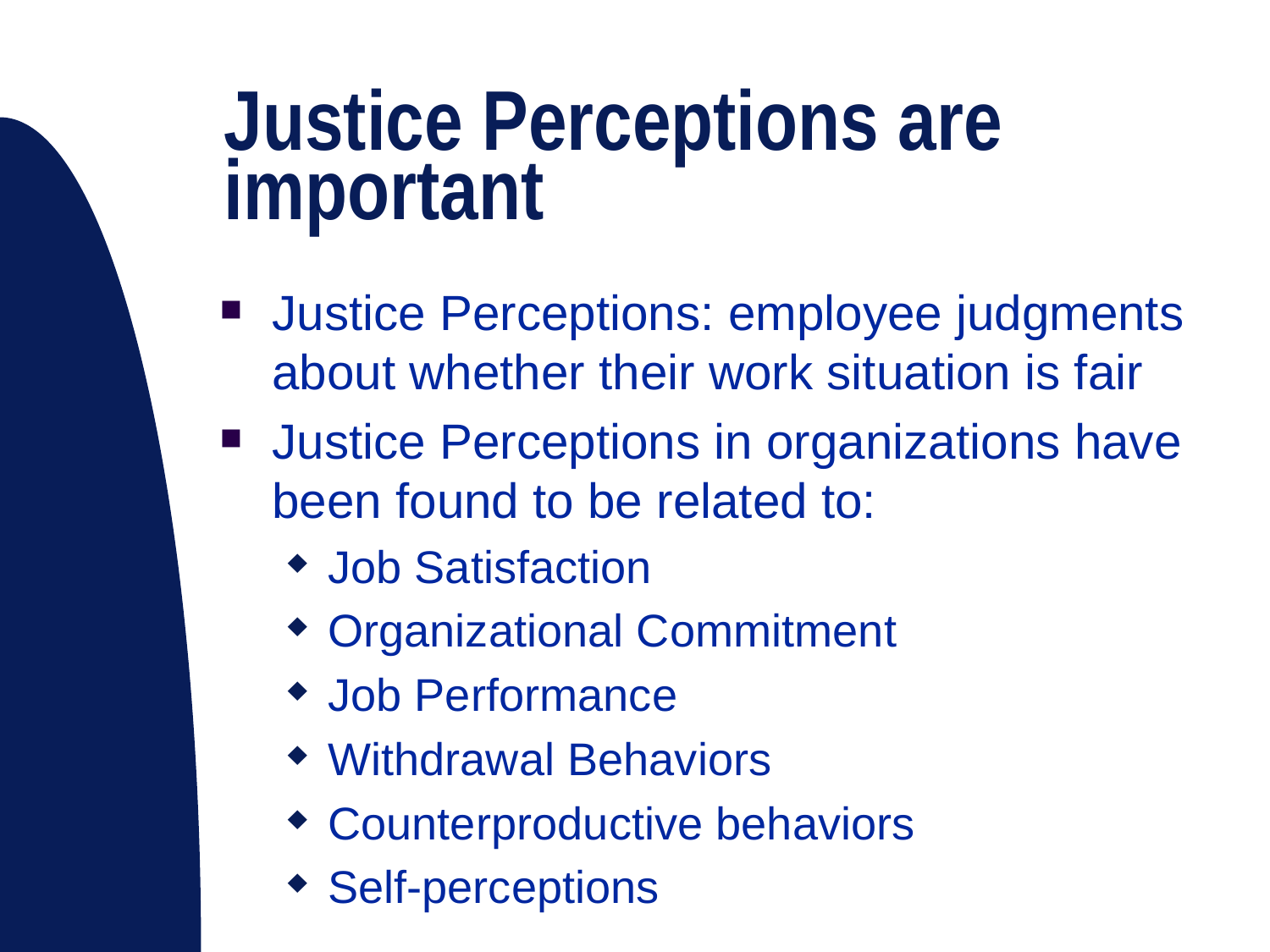

# Justice Perceptions are important
Justice Perceptions: employee judgments about whether their work situation is fair
Justice Perceptions in organizations have been found to be related to:
Job Satisfaction
Organizational Commitment
Job Performance
Withdrawal Behaviors
Counterproductive behaviors
Self-perceptions